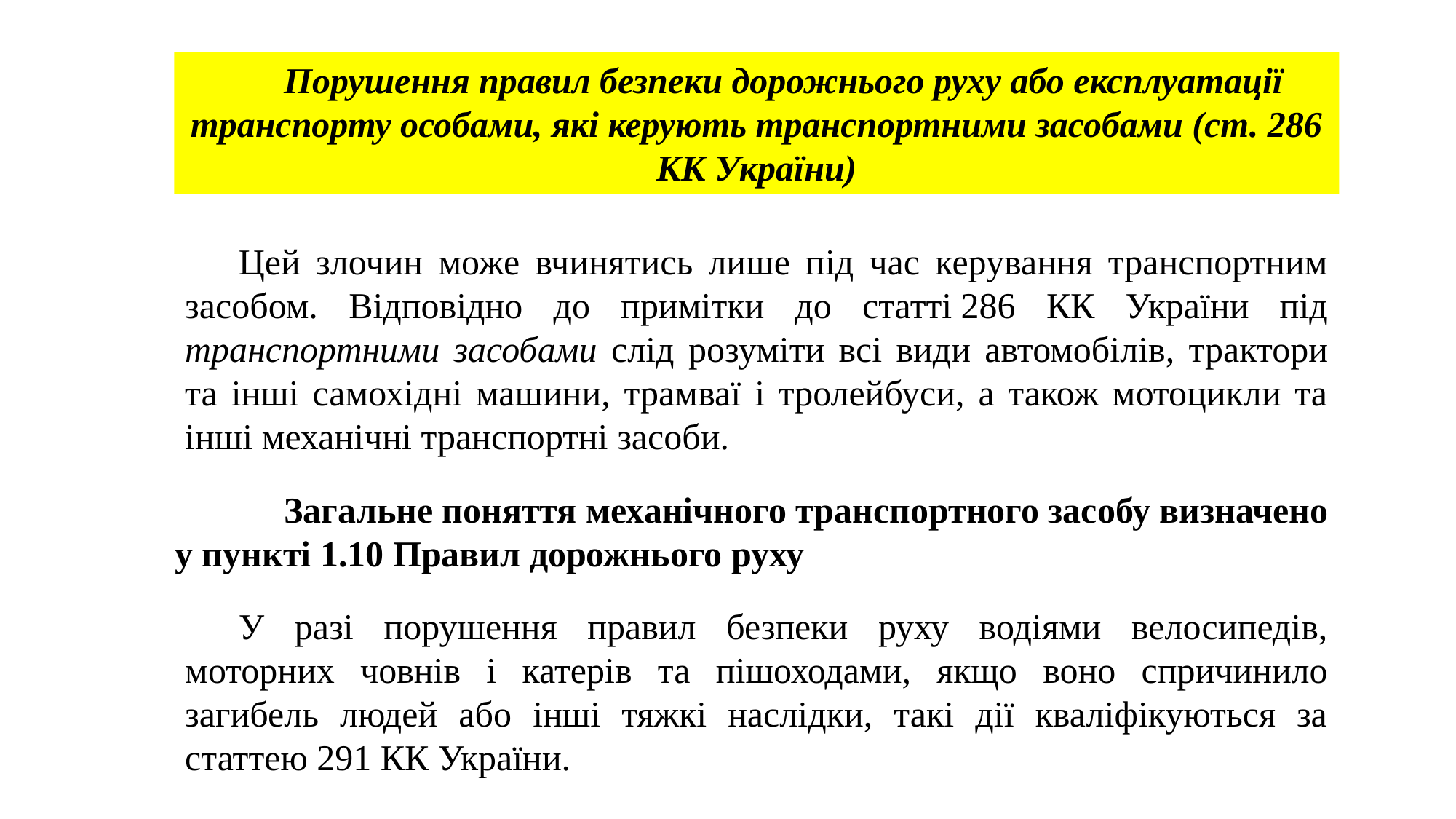

Порушення правил безпеки дорожнього руху або експлуатації транспорту особами, які керують транспортними засобами (ст. 286 КК України)
Цей злочин може вчинятись лише під час керування транспортним засобом. Відповідно до примітки до статті 286 КК України під транспортними засобами слід розуміти всі види автомобілів, трактори та інші самохідні машини, трамваї і тролейбуси, а також мотоцикли та інші механічні транспортні засоби.
	Загальне поняття механічного транспортного засобу визначено у пункті 1.10 Правил дорожнього руху
У разі порушення правил безпеки руху водіями велосипедів, моторних човнів і катерів та пішоходами, якщо воно спричинило загибель людей або інші тяжкі наслідки, такі дії кваліфікуються за статтею 291 КК України.